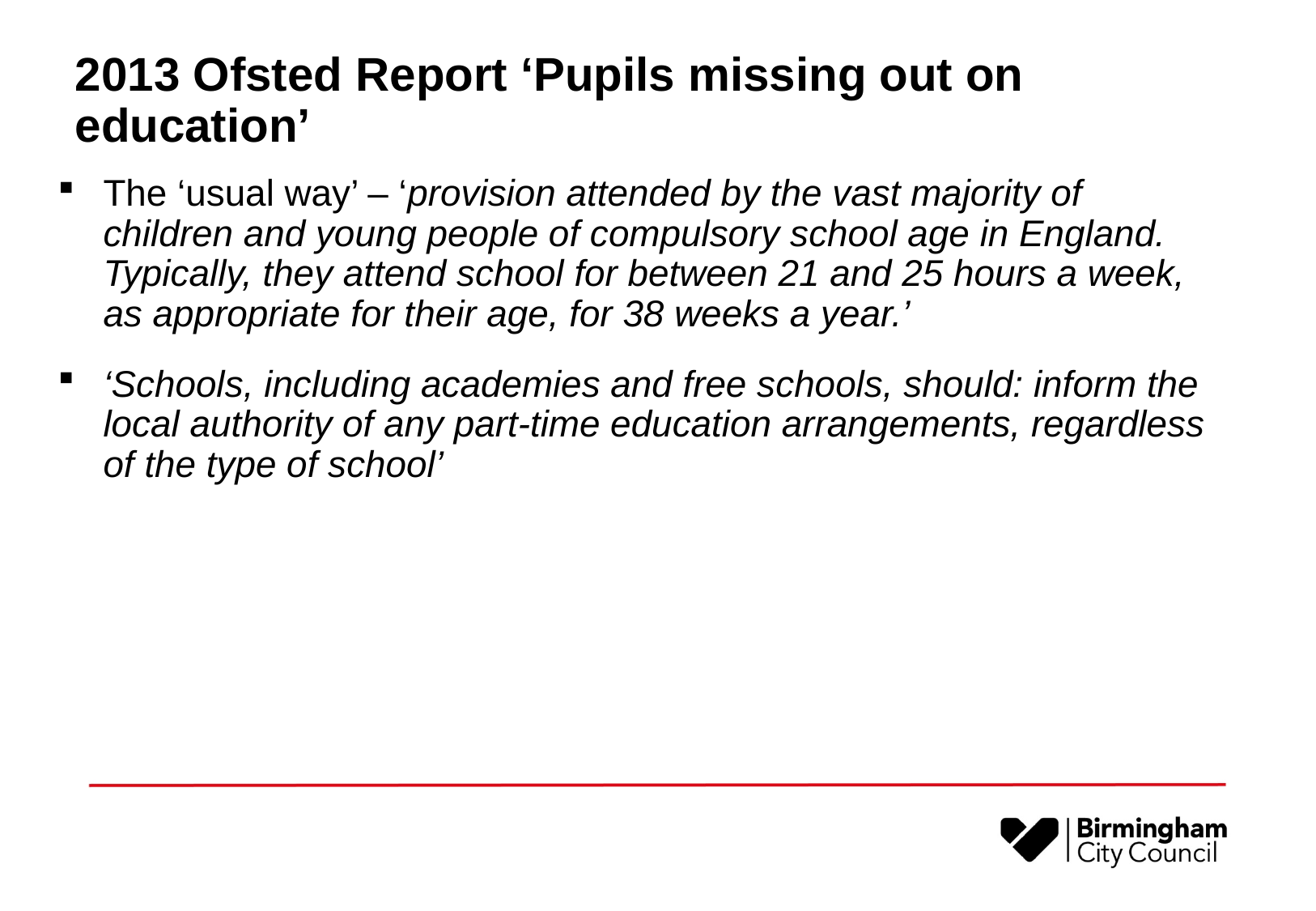

2013 Ofsted Report ‘Pupils missing out on education’
The ‘usual way’ – ‘provision attended by the vast majority of children and young people of compulsory school age in England. Typically, they attend school for between 21 and 25 hours a week, as appropriate for their age, for 38 weeks a year.’
‘Schools, including academies and free schools, should: inform the local authority of any part-time education arrangements, regardless of the type of school’